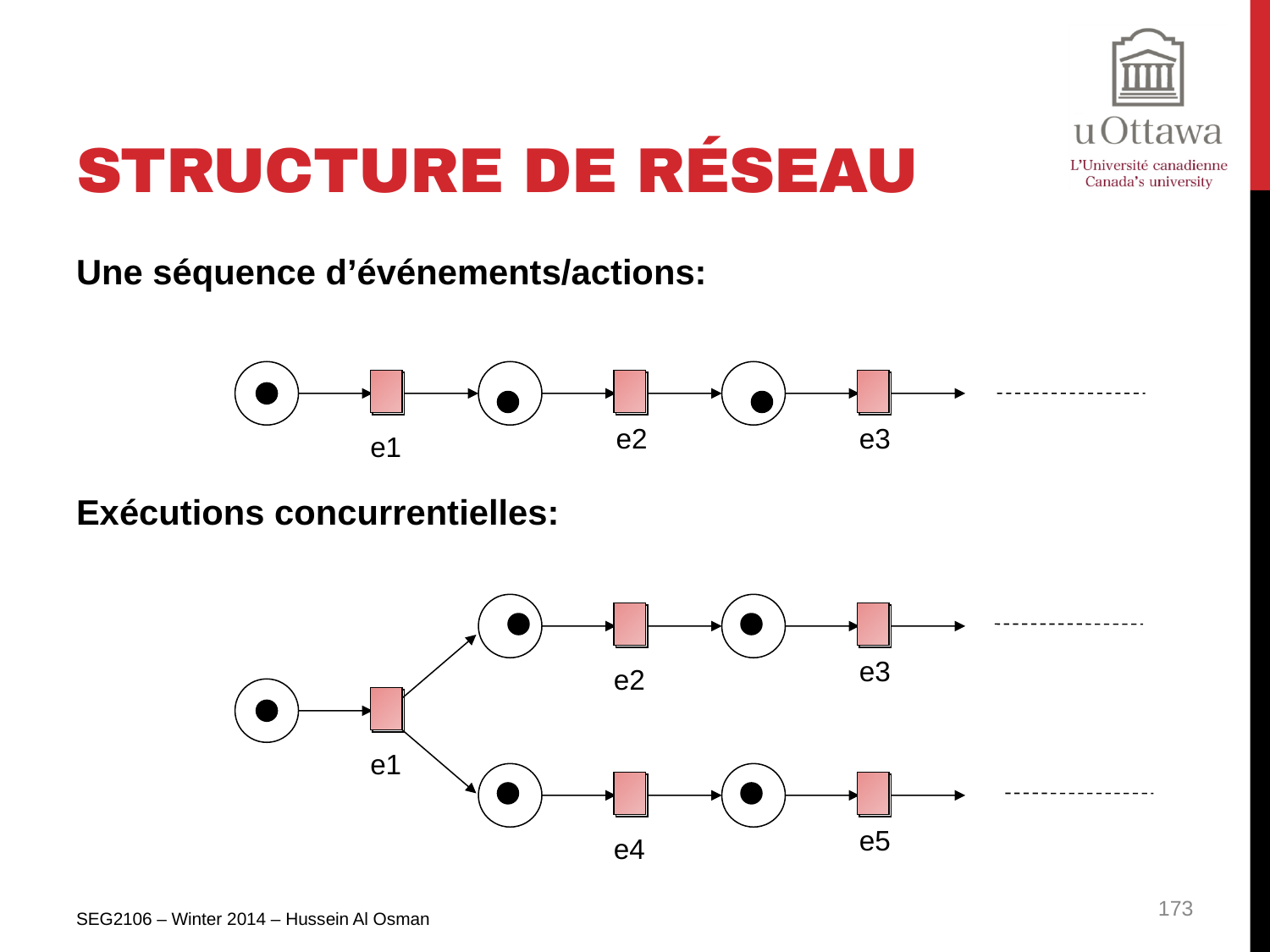

# Structure de Réseau
Une séquence d’événements/actions:

Exécutions concurrentielles:

e2
e3
e1

e3
e2

e1

e5
e4

SEG2106 – Winter 2014 – Hussein Al Osman
173